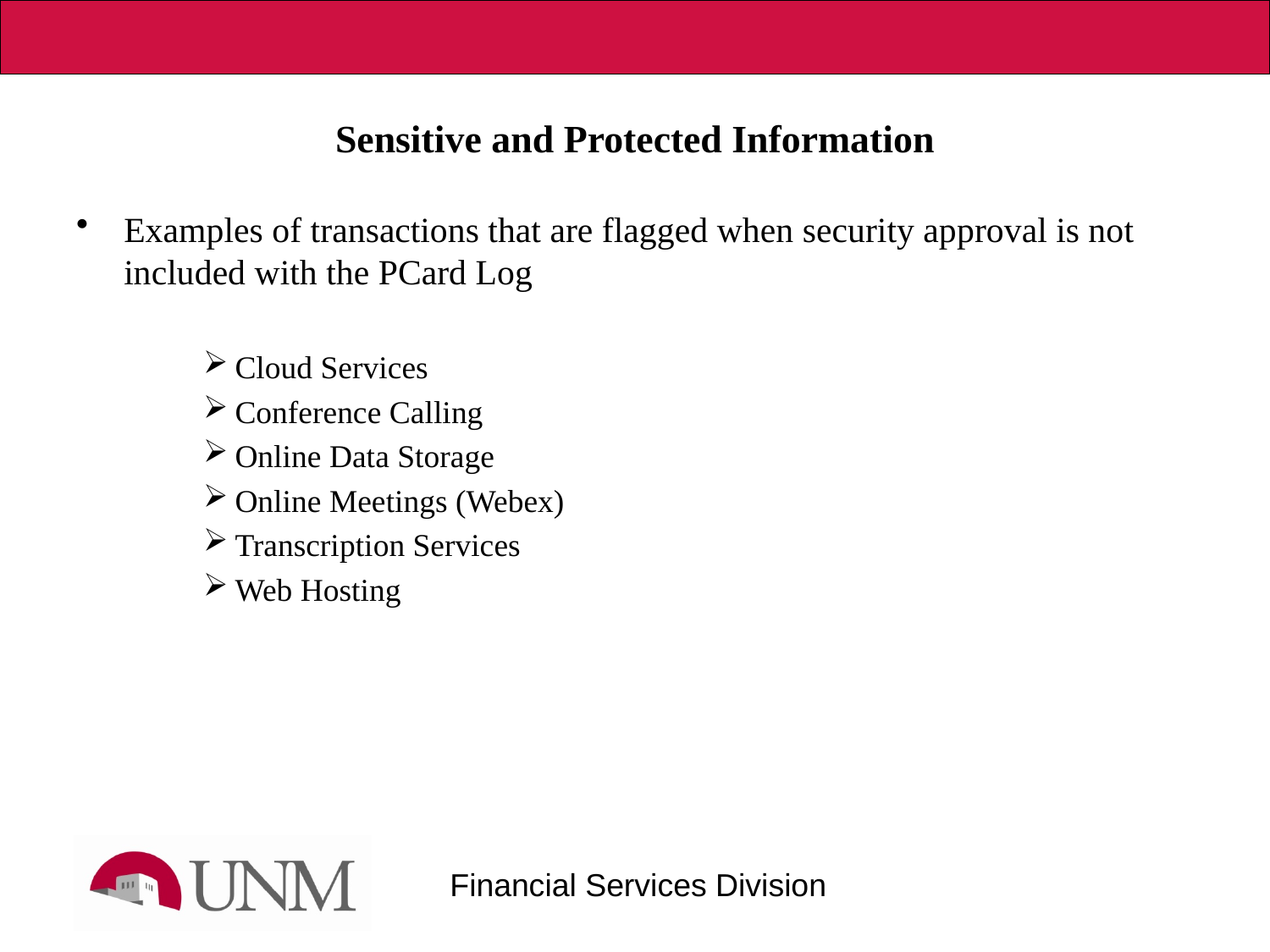

# Sensitive and Protected Information
Examples of transactions that are flagged when security approval is not included with the PCard Log

Cloud Services
Conference Calling
Online Data Storage
Online Meetings (Webex)
Transcription Services
Web Hosting